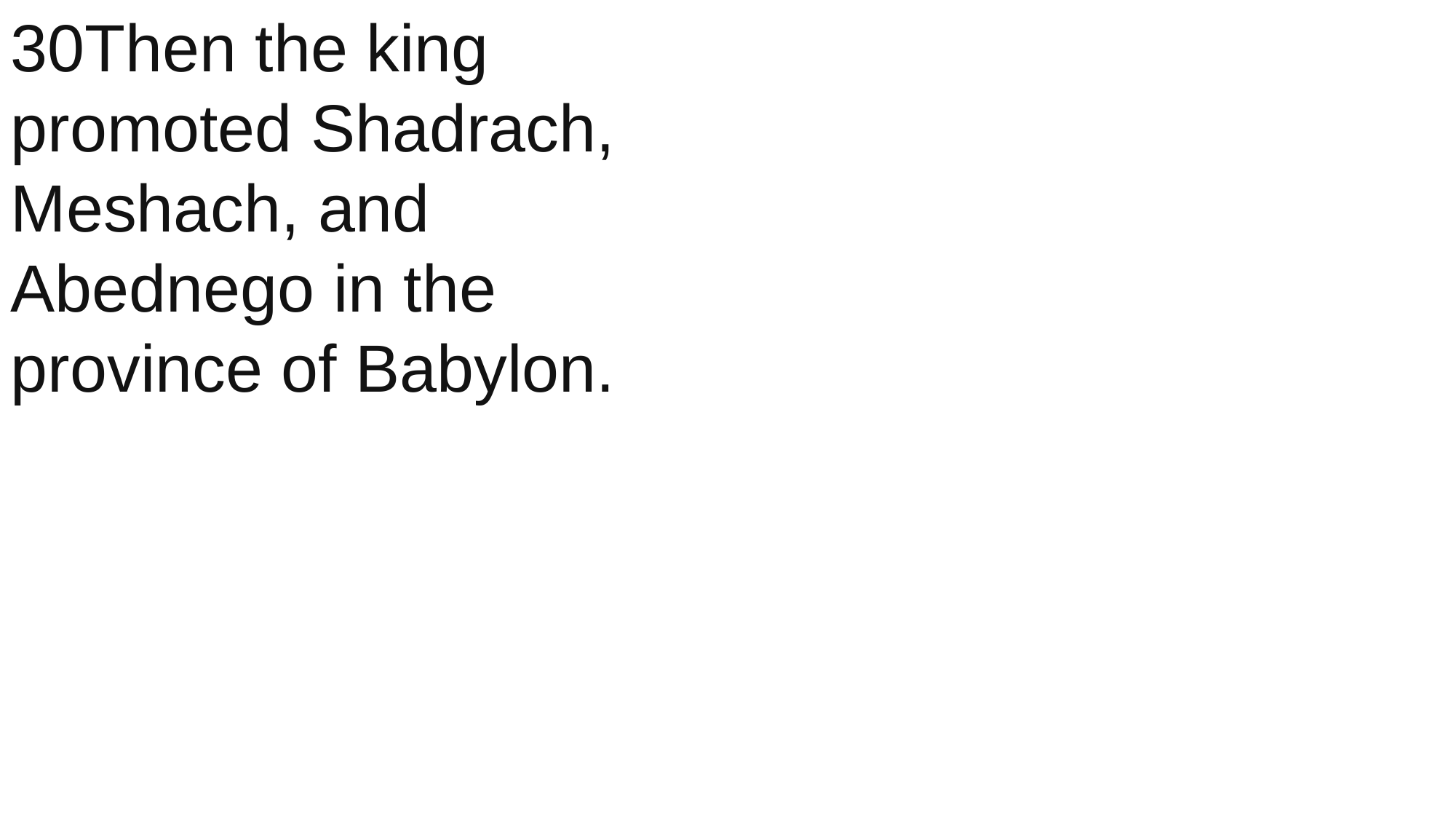

30Then the king promoted Shadrach, Meshach, and Abednego in the province of Babylon.
 John